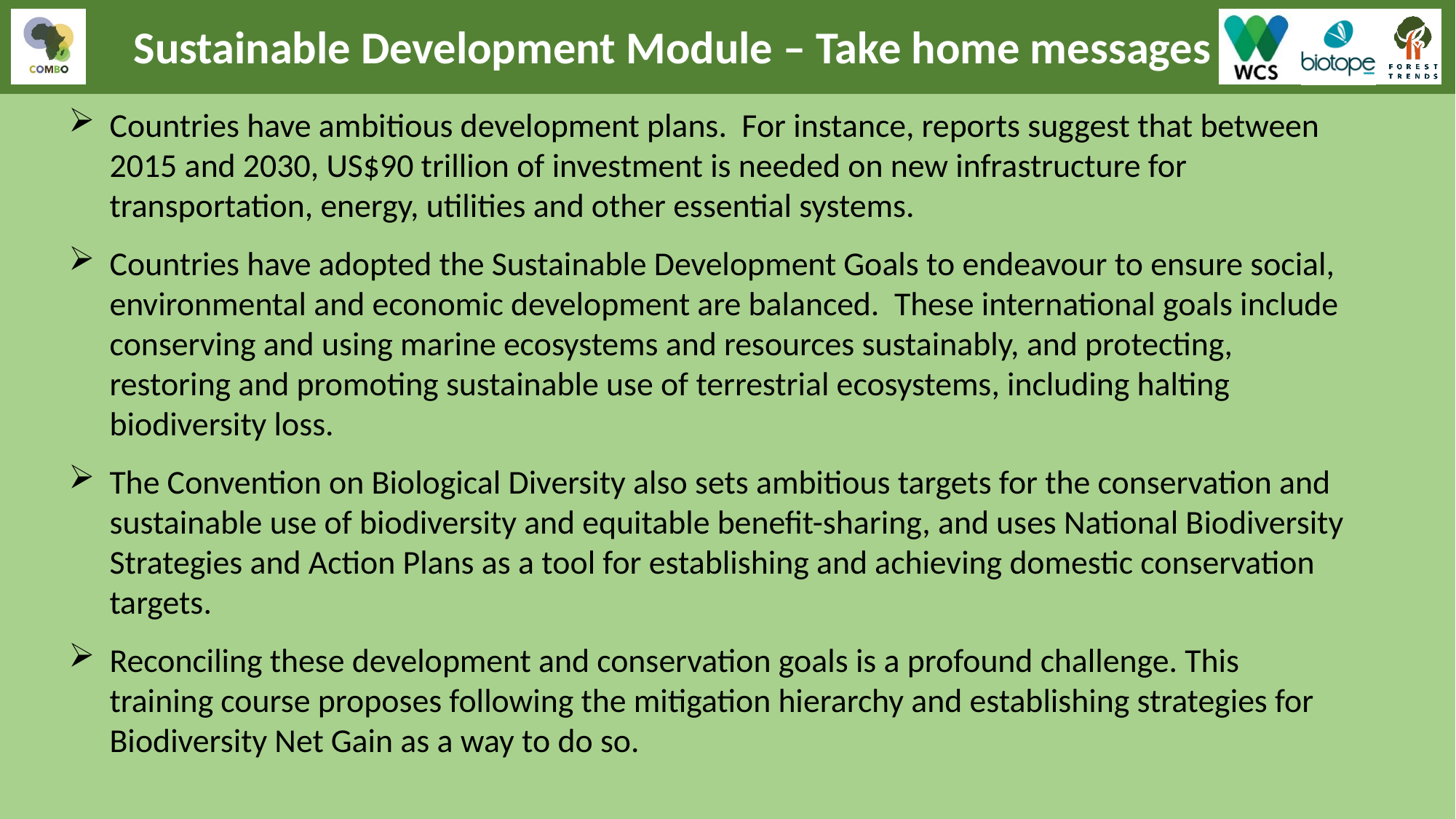

Sustainable Development Module – Take home messages

Countries have ambitious development plans.  For instance, reports suggest that between 2015 and 2030, US$90 trillion of investment is needed on new infrastructure for transportation, energy, utilities and other essential systems.
Countries have adopted the Sustainable Development Goals to endeavour to ensure social, environmental and economic development are balanced.  These international goals include conserving and using marine ecosystems and resources sustainably, and protecting, restoring and promoting sustainable use of terrestrial ecosystems, including halting biodiversity loss.
The Convention on Biological Diversity also sets ambitious targets for the conservation and sustainable use of biodiversity and equitable benefit-sharing, and uses National Biodiversity Strategies and Action Plans as a tool for establishing and achieving domestic conservation targets.
Reconciling these development and conservation goals is a profound challenge. This training course proposes following the mitigation hierarchy and establishing strategies for Biodiversity Net Gain as a way to do so.